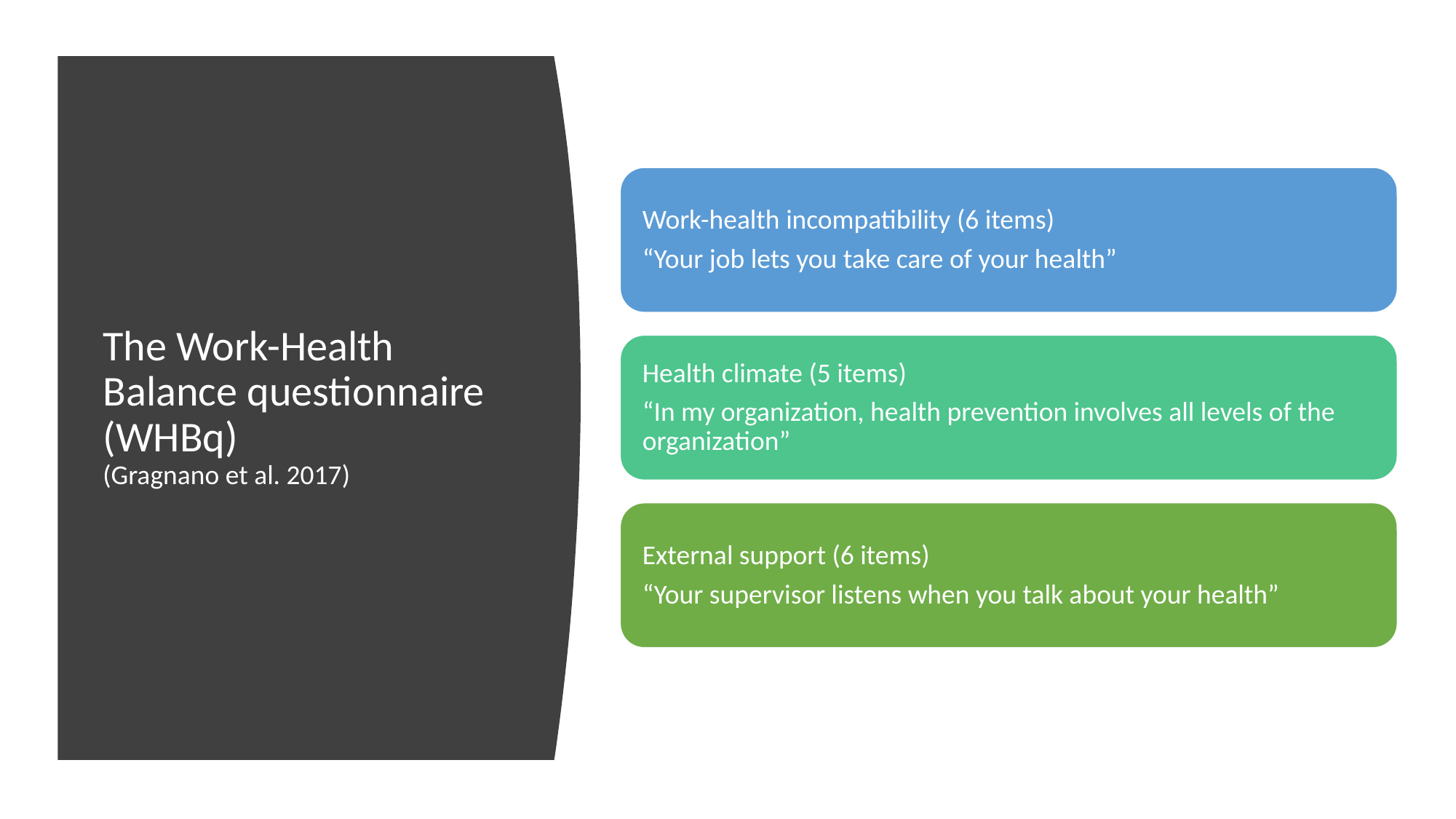

Work-health incompatibility (6 items)
“Your job lets you take care of your health”
Health climate (5 items)
“In my organization, health prevention involves all levels of the organization”
External support (6 items)
“Your supervisor listens when you talk about your health”

# The Work-Health Balance questionnaire (WHBq) (Gragnano et al. 2017)